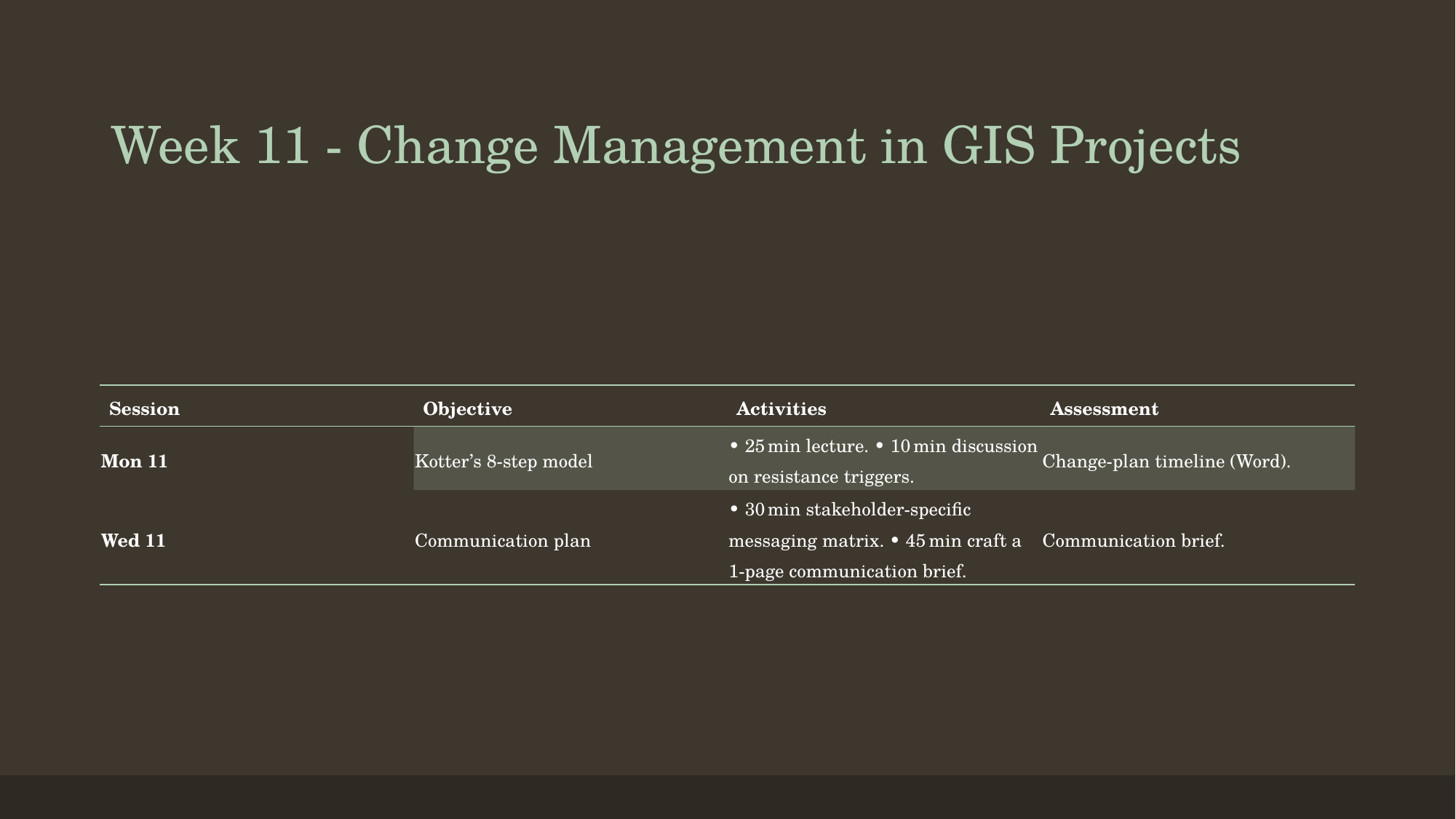

# Week 11 - Change Management in GIS Projects
| Session | Objective | Activities | Assessment |
| --- | --- | --- | --- |
| Mon 11 | Kotter’s 8‑step model | • 25 min lecture. • 10 min discussion on resistance triggers. | Change‑plan timeline (Word). |
| Wed 11 | Communication plan | • 30 min stakeholder‑specific messaging matrix. • 45 min craft a 1‑page communication brief. | Communication brief. |